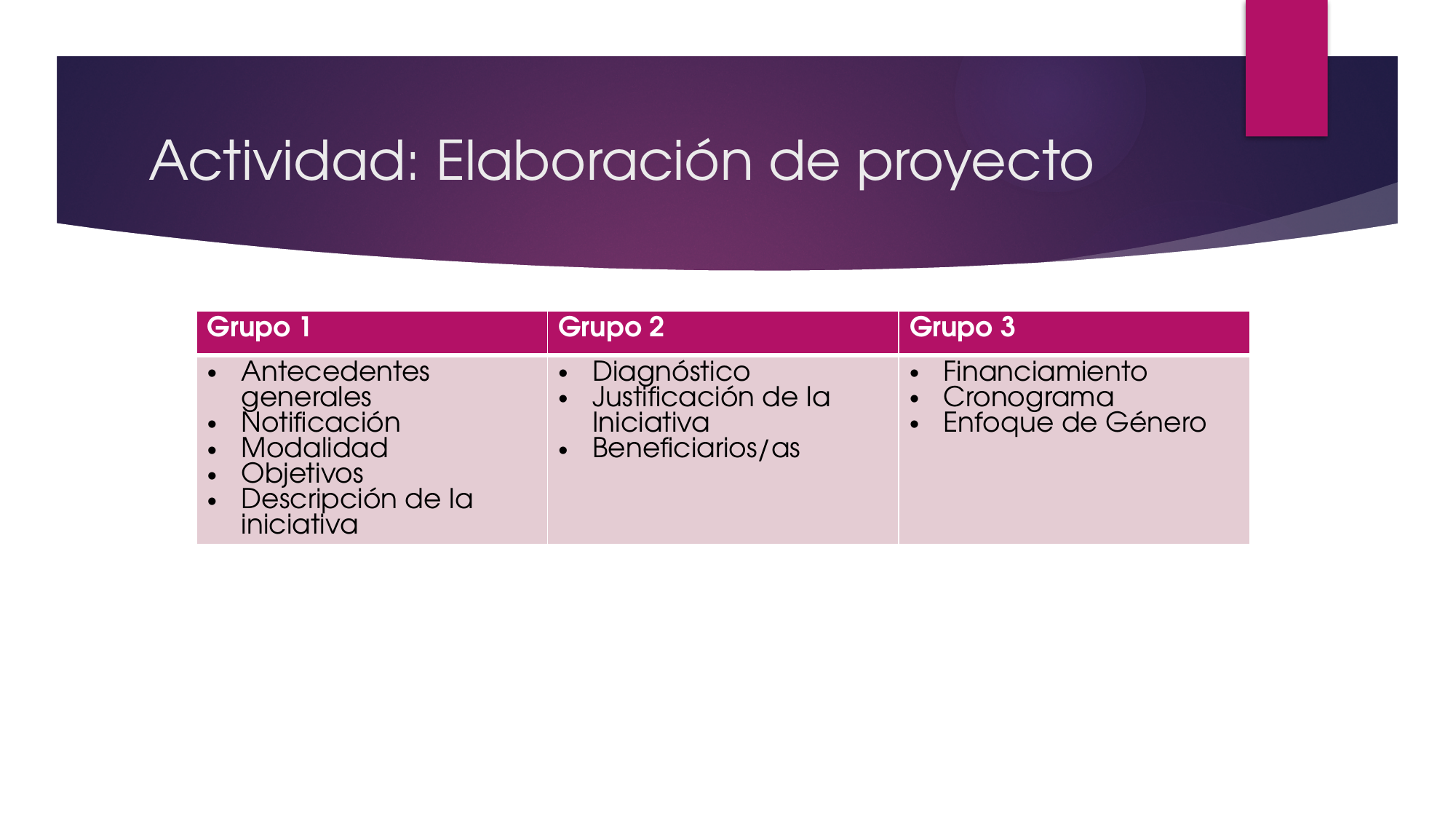

# Actividad: Elaboración de proyecto
| Grupo 1 | Grupo 2 | Grupo 3 |
| --- | --- | --- |
| Antecedentes generales Notificación Modalidad Objetivos Descripción de la iniciativa | Diagnóstico Justificación de la Iniciativa Beneficiarios/as | Financiamiento Cronograma Enfoque de Género |